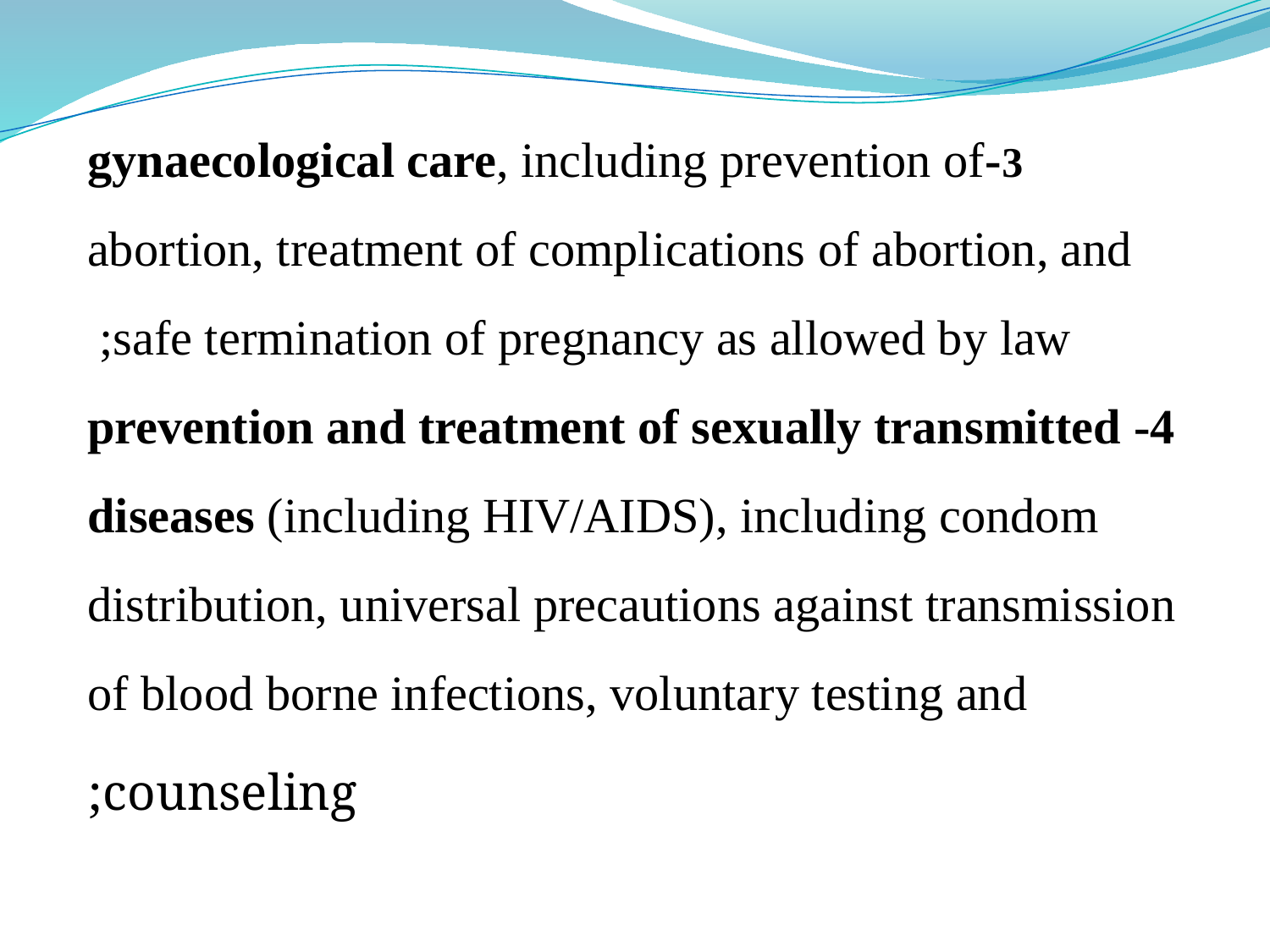

3-gynaecological care, including prevention of abortion, treatment of complications of abortion, and safe termination of pregnancy as allowed by law;
4- prevention and treatment of sexually transmitted diseases (including HIV/AIDS), including condom distribution, universal precautions against transmission of blood borne infections, voluntary testing and counseling;